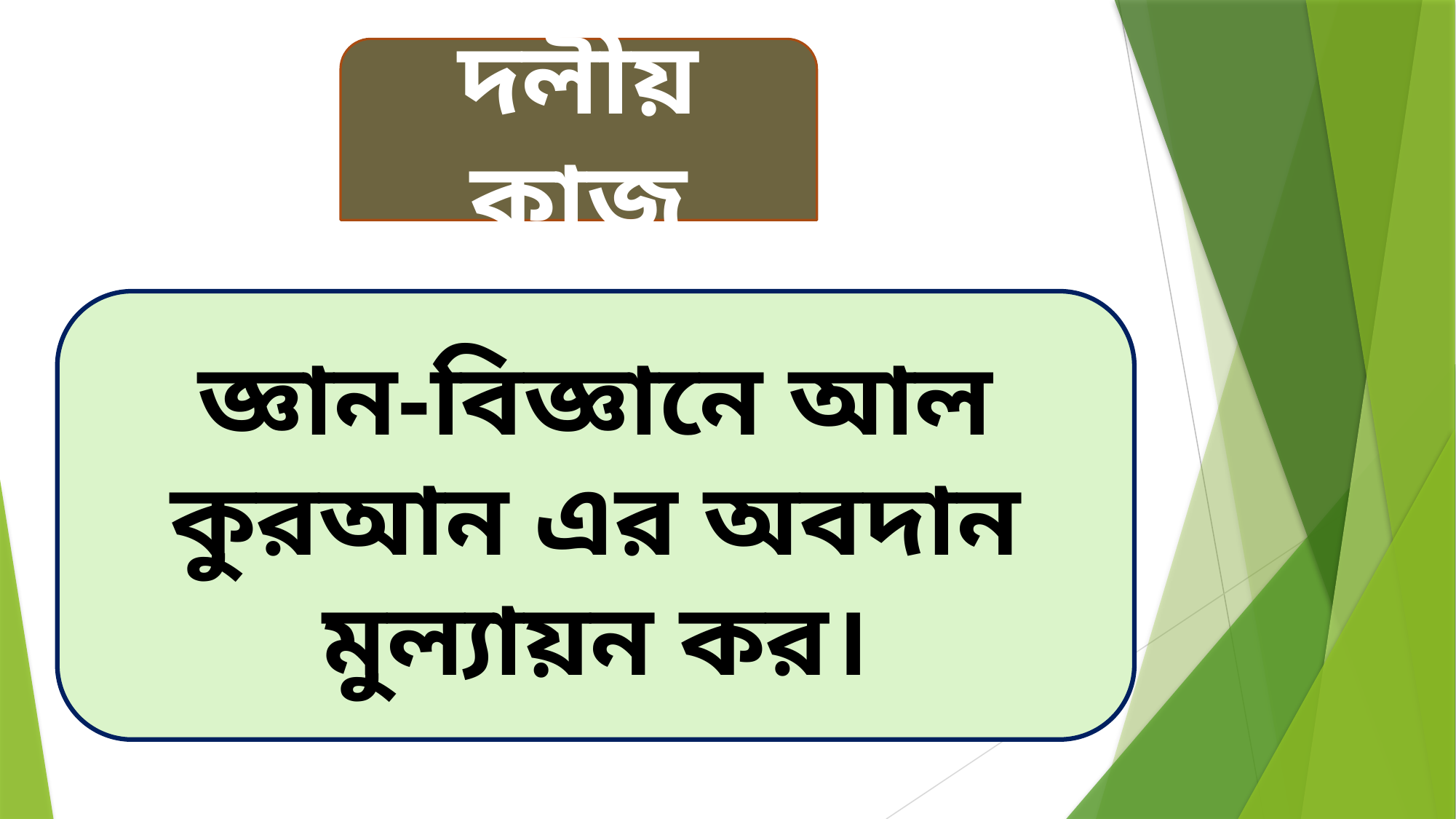

দলীয় কাজ
জ্ঞান-বিজ্ঞানে আল কুরআন এর অবদান মুল্যায়ন কর।